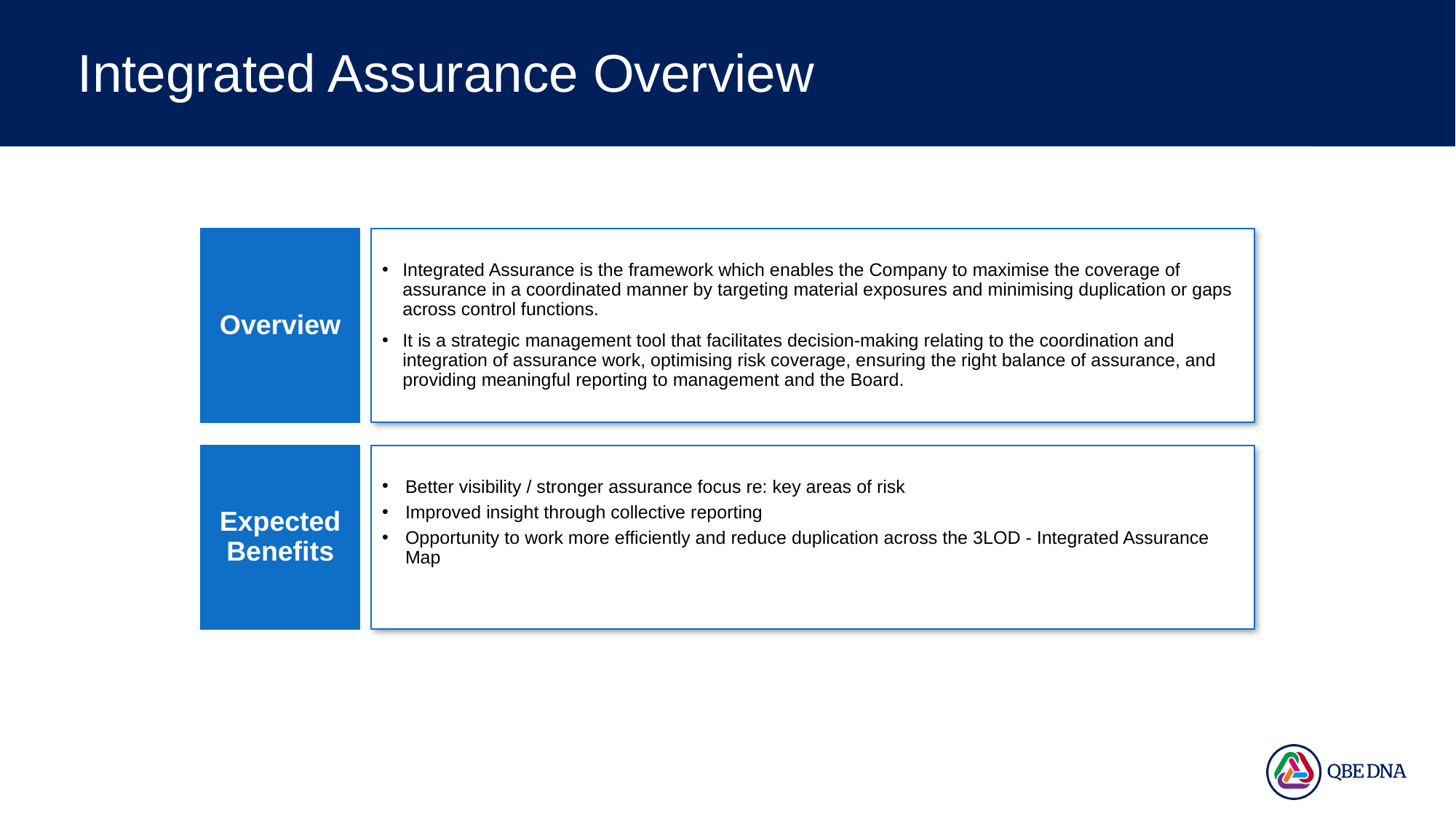

# Integrated Assurance Overview
Overview
Integrated Assurance is the framework which enables the Company to maximise the coverage of assurance in a coordinated manner by targeting material exposures and minimising duplication or gaps across control functions.
It is a strategic management tool that facilitates decision-making relating to the coordination and integration of assurance work, optimising risk coverage, ensuring the right balance of assurance, and providing meaningful reporting to management and the Board.
Expected Benefits
Better visibility / stronger assurance focus re: key areas of risk
Improved insight through collective reporting
Opportunity to work more efficiently and reduce duplication across the 3LOD - Integrated Assurance Map